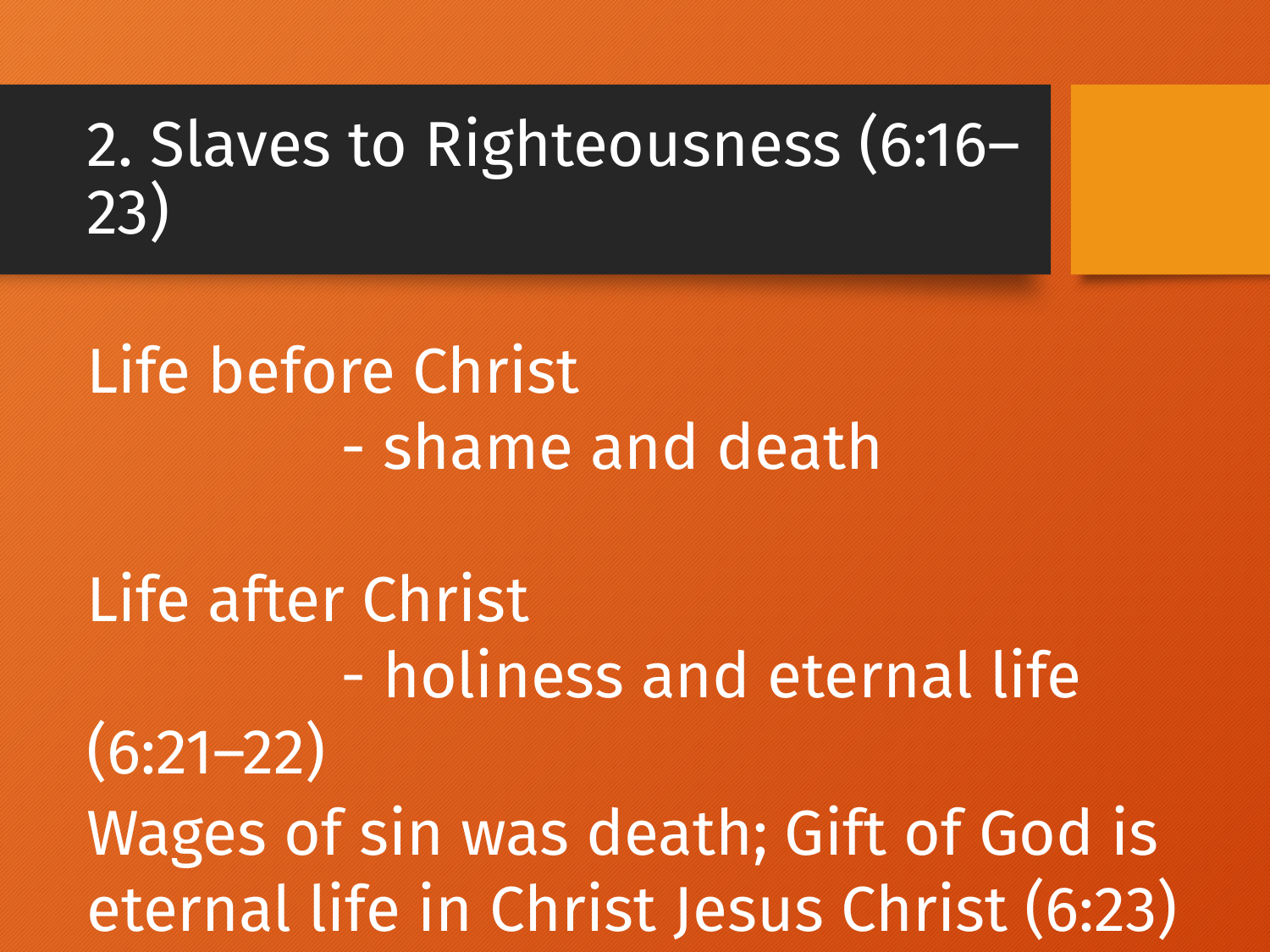

# 2. Slaves to Righteousness (6:16–23)
Life before Christ
		- shame and death

Life after Christ
		- holiness and eternal life (6:21–22)
Wages of sin was death; Gift of God is eternal life in Christ Jesus Christ (6:23)